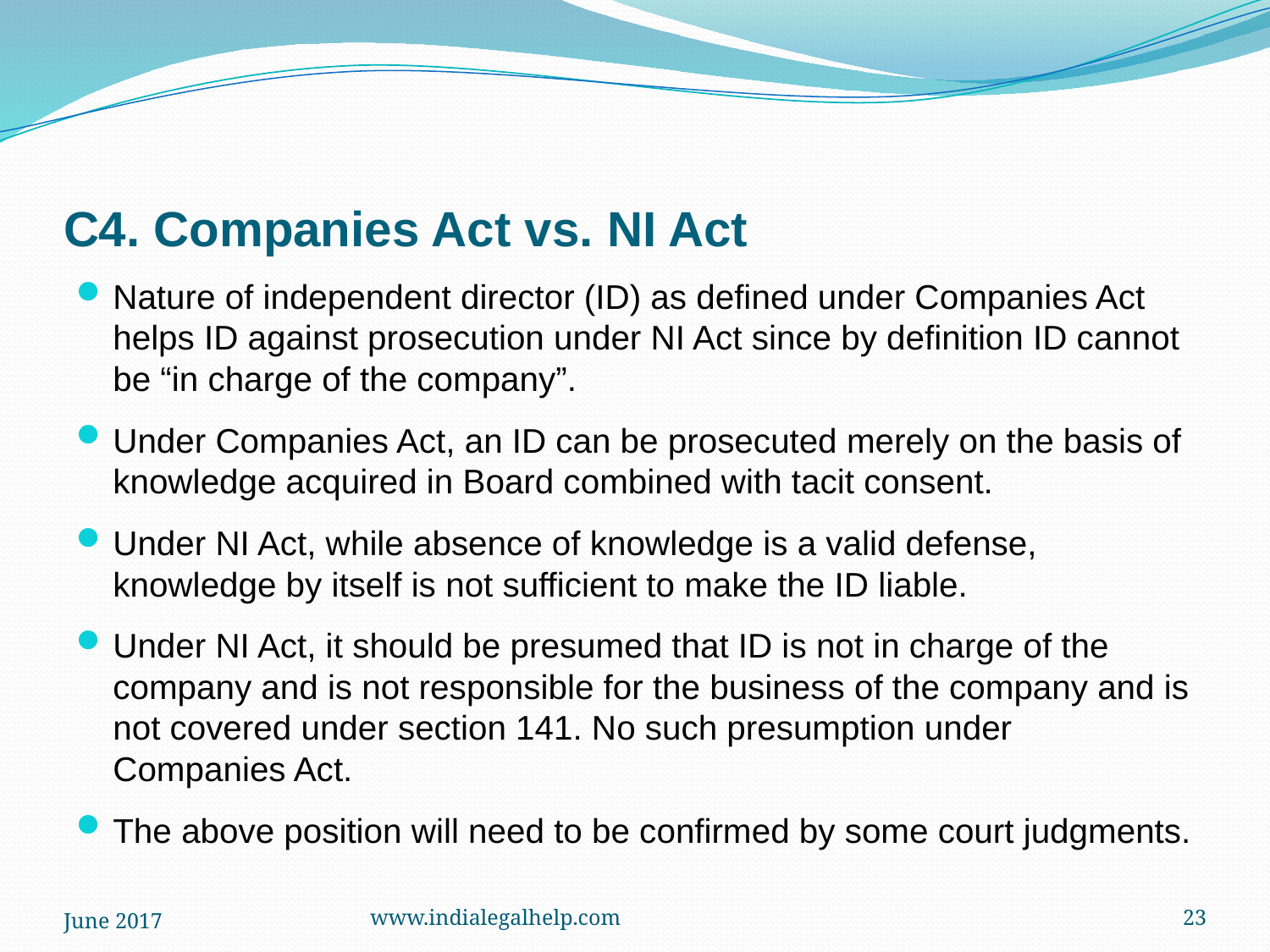

# C4. Companies Act vs. NI Act
Nature of independent director (ID) as defined under Companies Act helps ID against prosecution under NI Act since by definition ID cannot be “in charge of the company”.
Under Companies Act, an ID can be prosecuted merely on the basis of knowledge acquired in Board combined with tacit consent.
Under NI Act, while absence of knowledge is a valid defense, knowledge by itself is not sufficient to make the ID liable.
Under NI Act, it should be presumed that ID is not in charge of the company and is not responsible for the business of the company and is not covered under section 141. No such presumption under Companies Act.
The above position will need to be confirmed by some court judgments.
June 2017
www.indialegalhelp.com
23